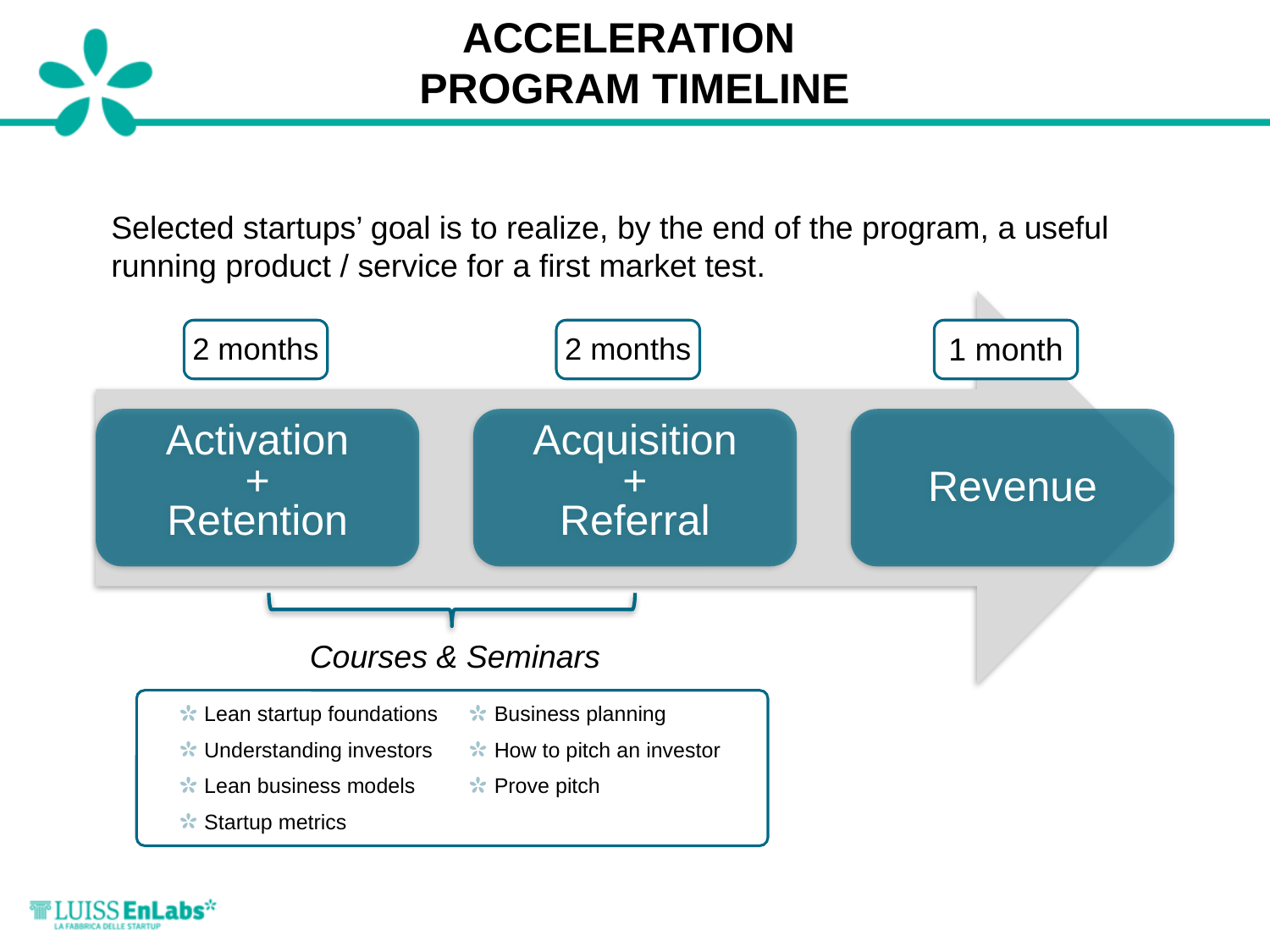

# ACCELERATION PROGRAM TIMELINE
Selected startups’ goal is to realize, by the end of the program, a useful running product / service for a first market test.
Activation
+
Retention
Acquisition
+
Referral
Revenue
2 months
2 months
1 month

Courses & Seminars

Lean startup foundations
Understanding investors
Lean business models
Startup metrics
Business planning
How to pitch an investor
Prove pitch